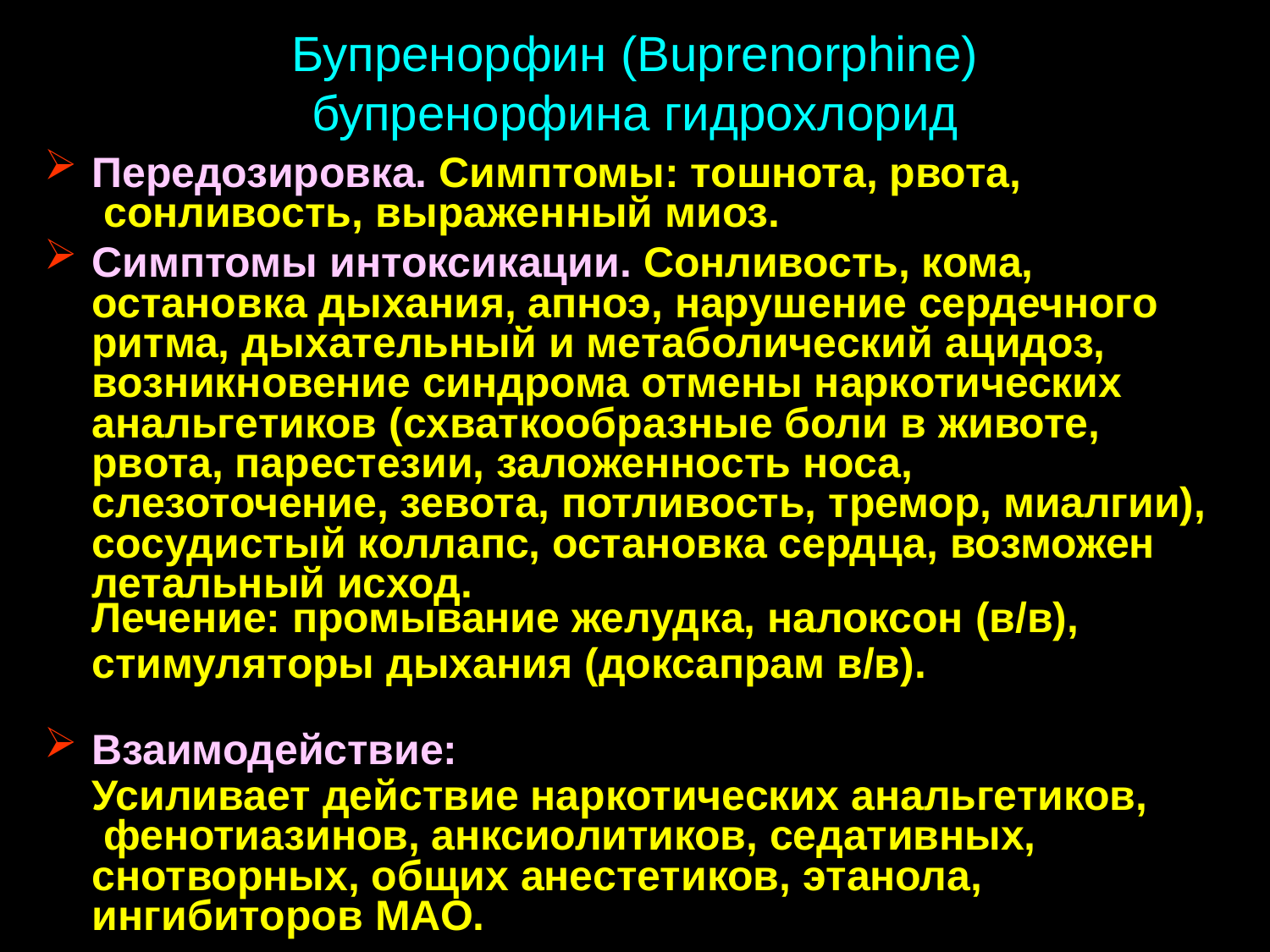

# Бупренорфин (Buprenorphine)
бупренорфина гидрохлорид
Передозировка. Симптомы: тошнота, рвота,  сонливость, выраженный миоз.
Симптомы интоксикации. Сонливость, кома,  остановка дыхания, апноэ, нарушение сердечного  ритма, дыхательный и метаболический ацидоз,  возникновение синдрома отмены наркотических  анальгетиков (схваткообразные боли в животе,  рвота, парестезии, заложенность носа,  слезоточение, зевота, потливость, тремор, миалгии),  сосудистый коллапс, остановка сердца, возможен  летальный исход.
Лечение: промывание желудка, налоксон (в/в),
стимуляторы дыхания (доксапрам в/в).
Взаимодействие:
Усиливает действие наркотических анальгетиков,  фенотиазинов, анксиолитиков, седативных,  снотворных, общих анестетиков, этанола,  ингибиторов МАО.